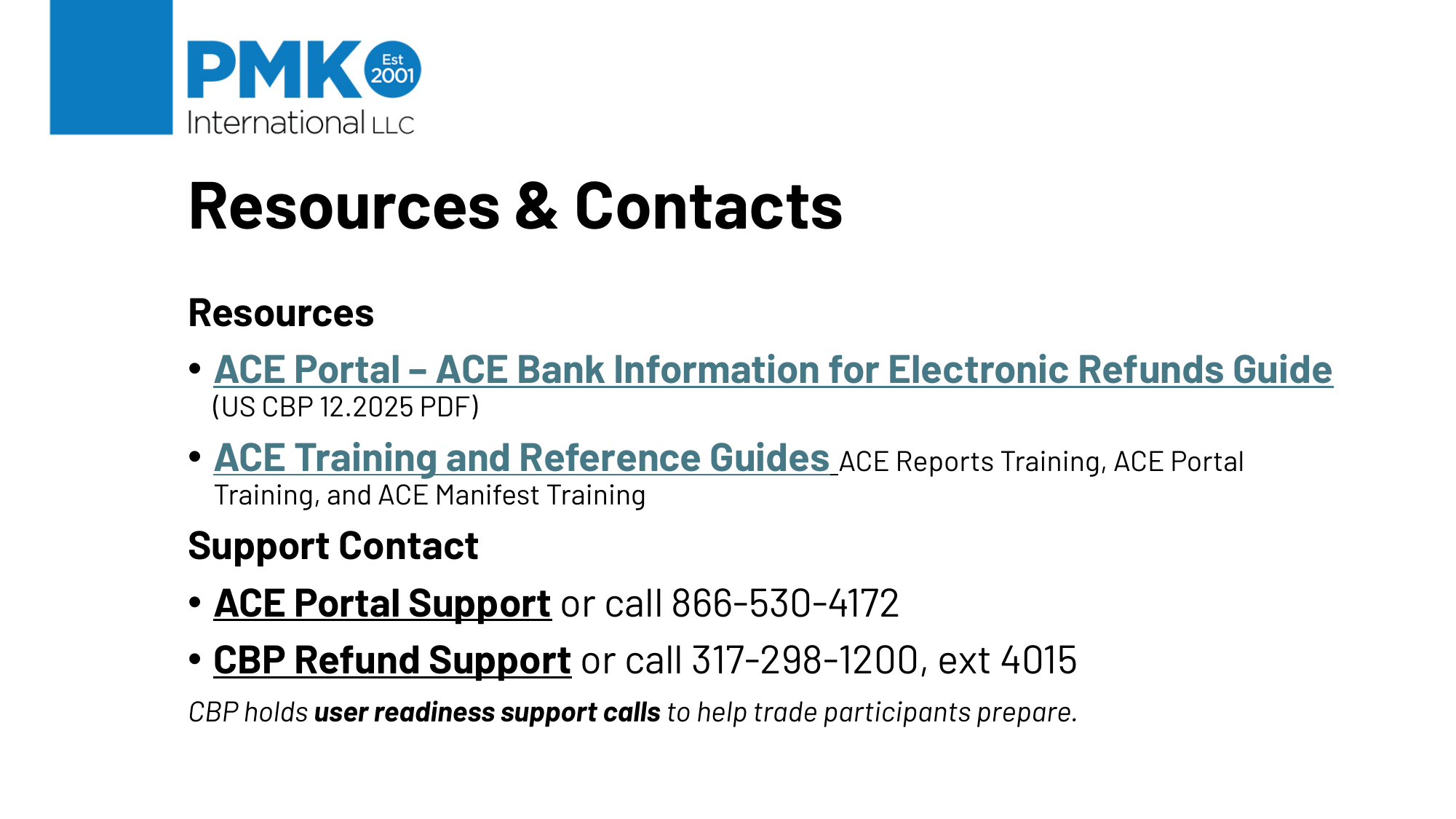

# Resources & Contacts
Resources
ACE Portal – ACE Bank Information for Electronic Refunds Guide (US CBP 12.2025 PDF)
ACE Training and Reference Guides ACE Reports Training, ACE Portal Training, and ACE Manifest Training
Support Contact
ACE Portal Support or call 866-530-4172
CBP Refund Support or call 317-298-1200, ext 4015
CBP holds user readiness support calls to help trade participants prepare.